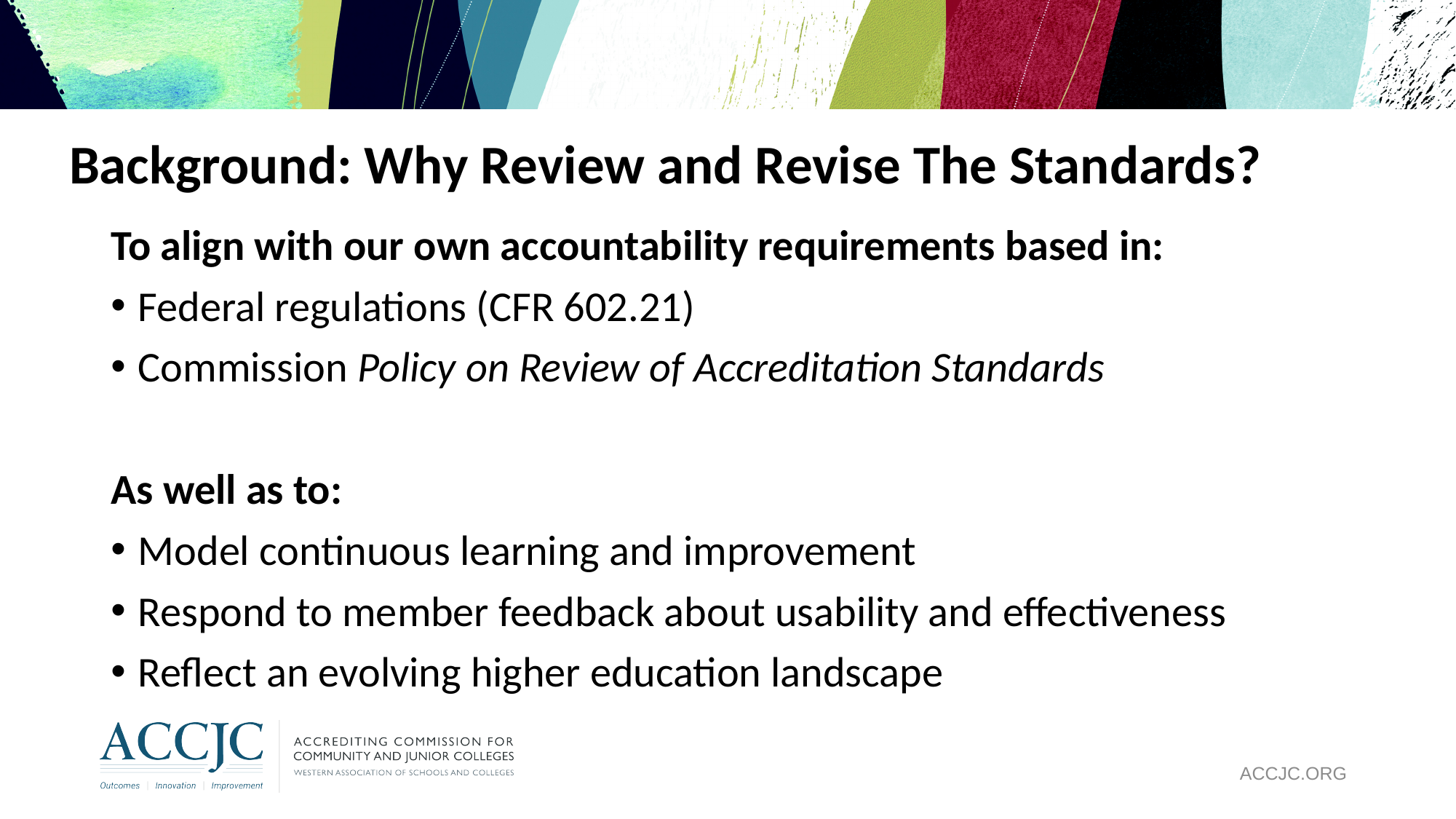

# Background: Why Review and Revise The Standards?
To align with our own accountability requirements based in:
Federal regulations (CFR 602.21)
Commission Policy on Review of Accreditation Standards

As well as to:
Model continuous learning and improvement
Respond to member feedback about usability and effectiveness
Reflect an evolving higher education landscape